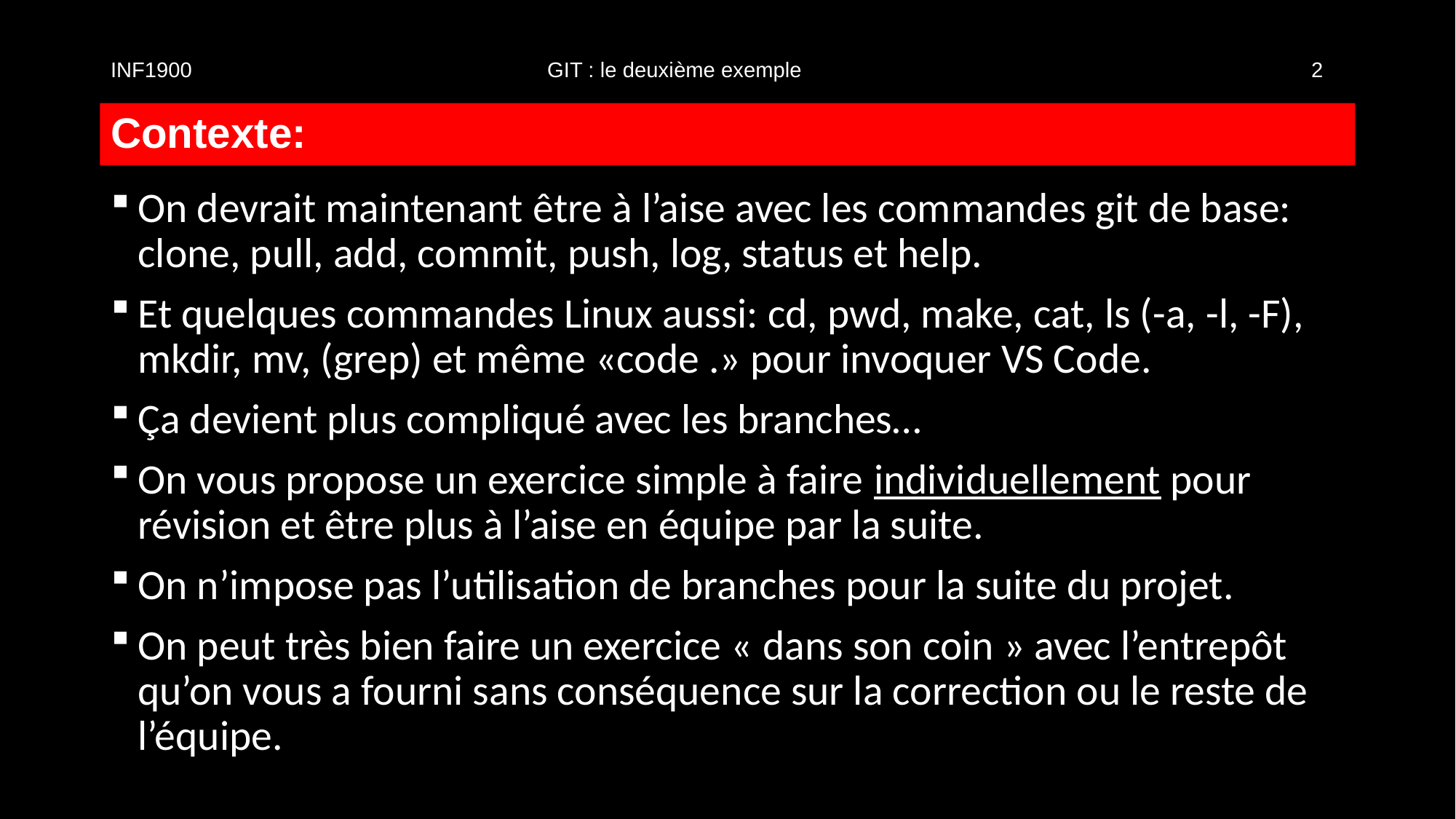

INF1900				GIT : le deuxième exemple					2
# Contexte:
On devrait maintenant être à l’aise avec les commandes git de base: clone, pull, add, commit, push, log, status et help.
Et quelques commandes Linux aussi: cd, pwd, make, cat, ls (-a, -l, -F), mkdir, mv, (grep) et même «code .» pour invoquer VS Code.
Ça devient plus compliqué avec les branches…
On vous propose un exercice simple à faire individuellement pour révision et être plus à l’aise en équipe par la suite.
On n’impose pas l’utilisation de branches pour la suite du projet.
On peut très bien faire un exercice « dans son coin » avec l’entrepôt qu’on vous a fourni sans conséquence sur la correction ou le reste de l’équipe.